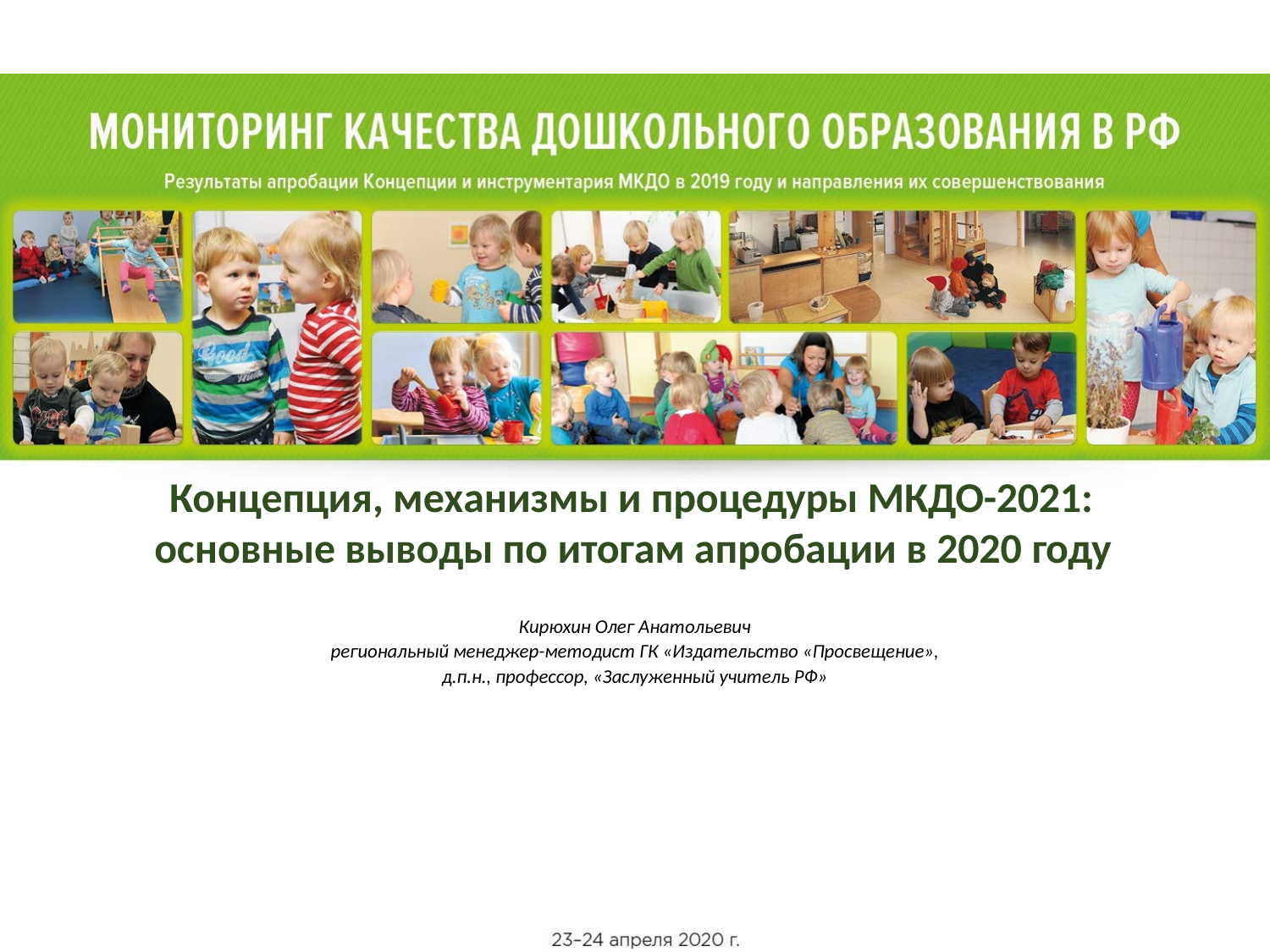

Концепция, механизмы и процедуры МКДО-2021:  основные выводы по итогам апробации в 2020 году
Кирюхин Олег Анатольевич
региональный менеджер-методист ГК «Издательство «Просвещение»,
д.п.н., профессор, «Заслуженный учитель РФ»